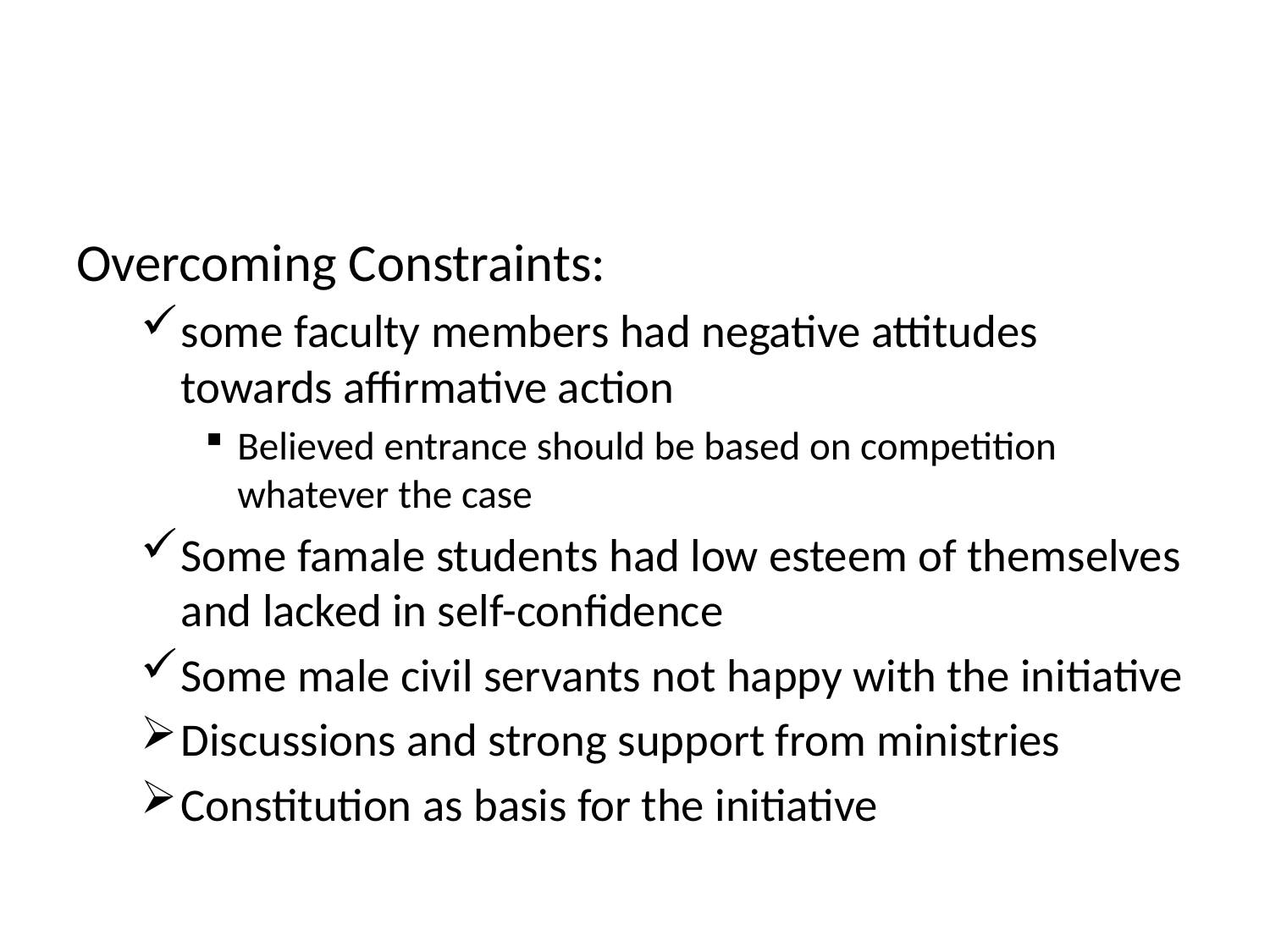

#
Overcoming Constraints:
	some faculty members had negative attitudes towards affirmative action
Believed entrance should be based on competition whatever the case
Some famale students had low esteem of themselves and lacked in self-confidence
Some male civil servants not happy with the initiative
Discussions and strong support from ministries
Constitution as basis for the initiative